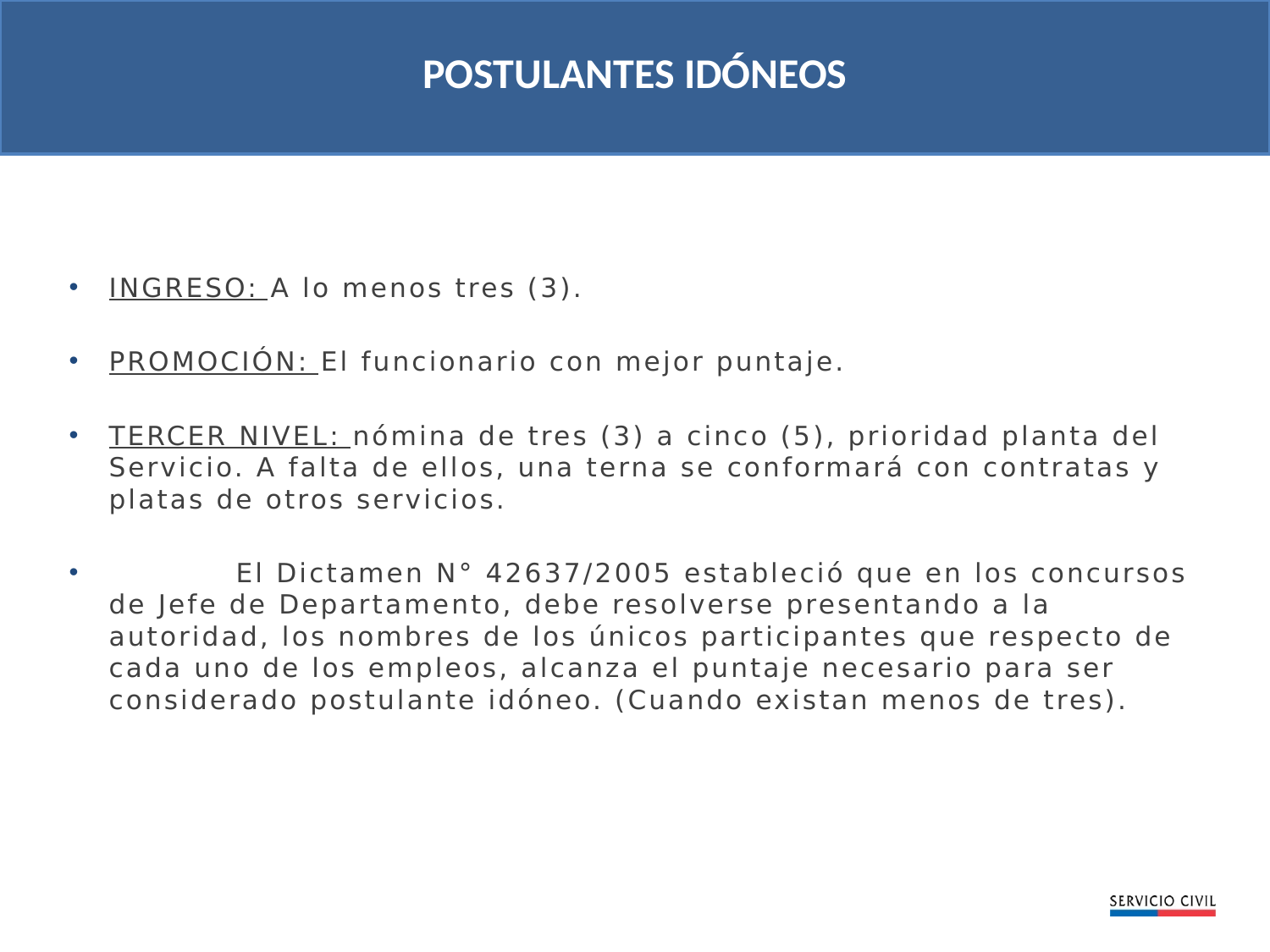

POSTULANTES IDÓNEOS
INGRESO: A lo menos tres (3).

PROMOCIÓN: El funcionario con mejor puntaje.

TERCER NIVEL: nómina de tres (3) a cinco (5), prioridad planta del Servicio. A falta de ellos, una terna se conformará con contratas y platas de otros servicios.

	El Dictamen N° 42637/2005 estableció que en los concursos de Jefe de Departamento, debe resolverse presentando a la autoridad, los nombres de los únicos participantes que respecto de cada uno de los empleos, alcanza el puntaje necesario para ser considerado postulante idóneo. (Cuando existan menos de tres).